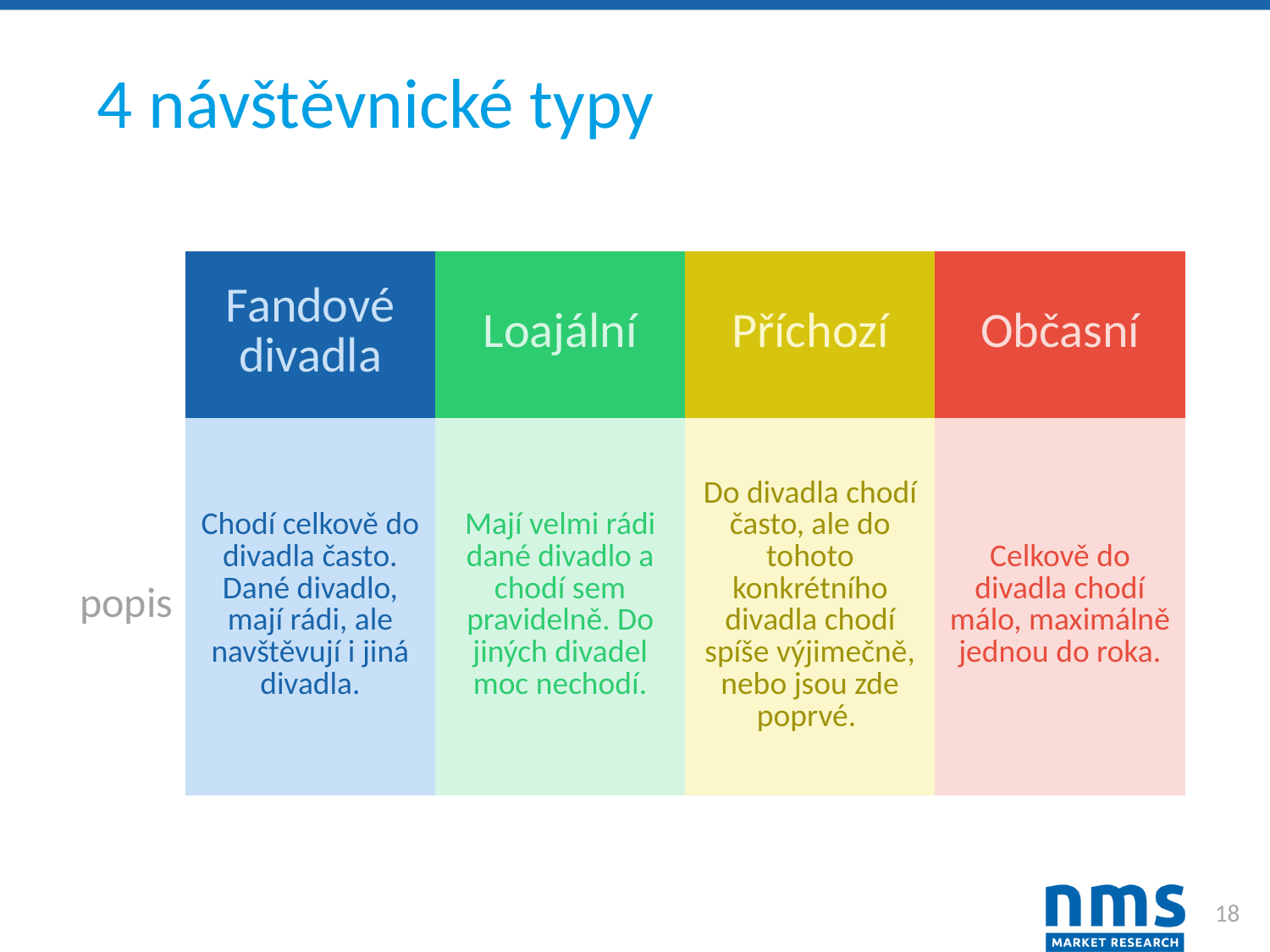

# 4 návštěvnické typy
|  | Fandové divadla | Loajální | Příchozí | Občasní |
| --- | --- | --- | --- | --- |
| popis | Chodí celkově do divadla často. Dané divadlo, mají rádi, ale navštěvují i jiná divadla. | Mají velmi rádi dané divadlo a chodí sem pravidelně. Do jiných divadel moc nechodí. | Do divadla chodí často, ale do tohoto konkrétního divadla chodí spíše výjimečně, nebo jsou zde poprvé. | Celkově do divadla chodí málo, maximálně jednou do roka. |
18